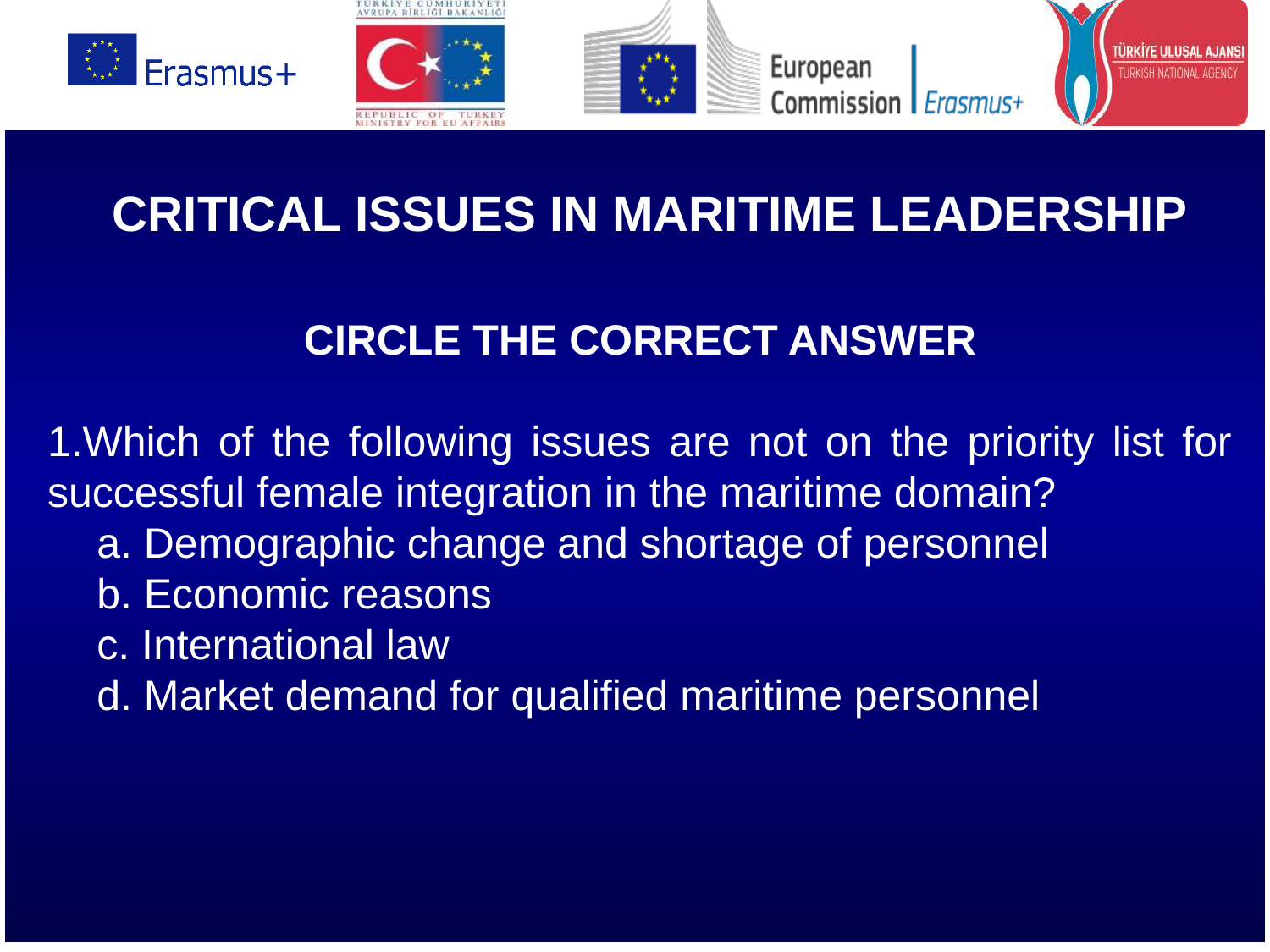

# CRITICAL ISSUES IN MARITIME LEADERSHIP
CIRCLE THE CORRECT ANSWER

1.Which of the following issues are not on the priority list for successful female integration in the maritime domain?
a. Demographic change and shortage of personnel
b. Economic reasons
c. International law
d. Market demand for qualified maritime personnel